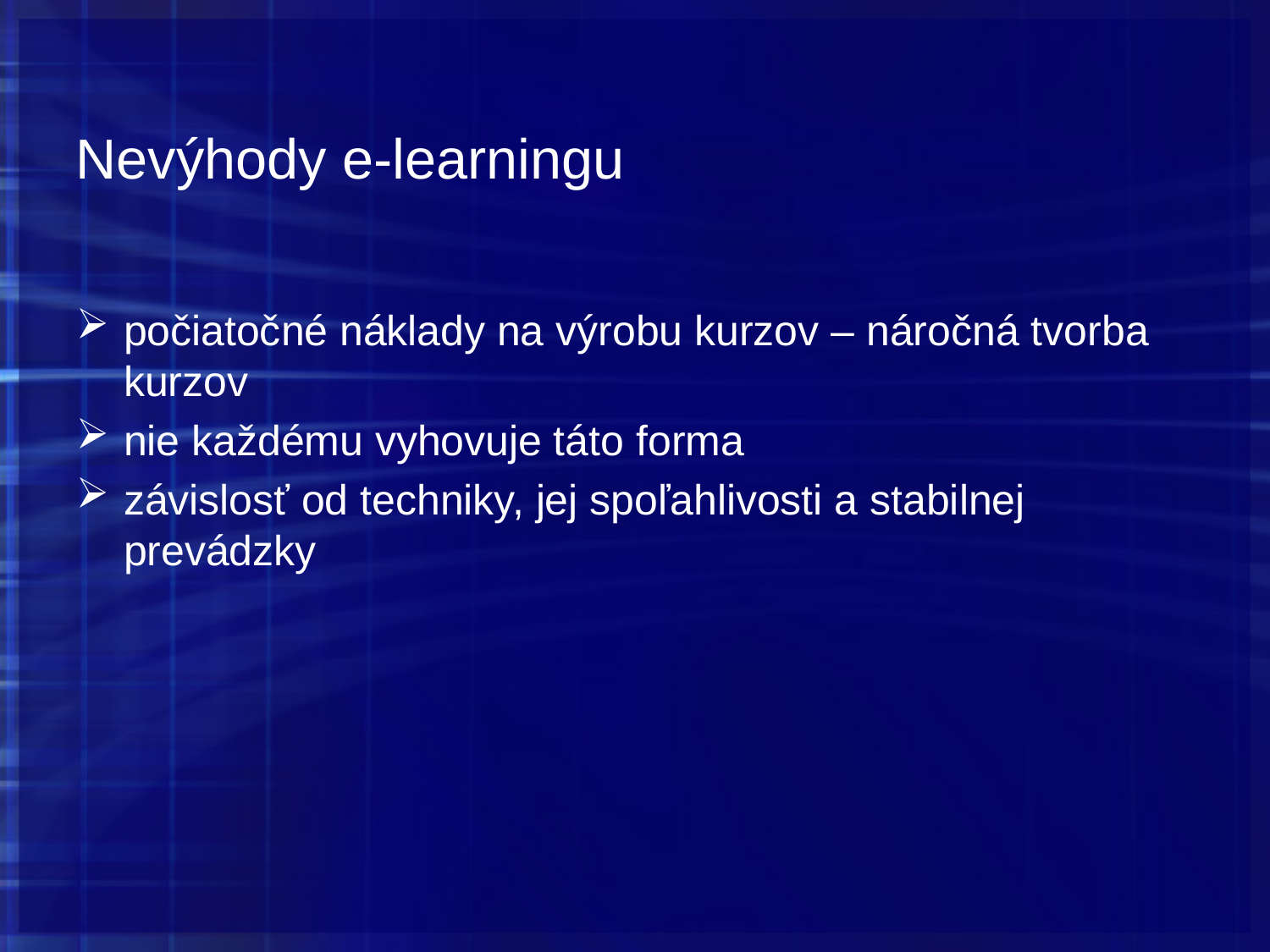

# Nevýhody e-learningu
počiatočné náklady na výrobu kurzov – náročná tvorba kurzov
nie každému vyhovuje táto forma
závislosť od techniky, jej spoľahlivosti a stabilnej prevádzky